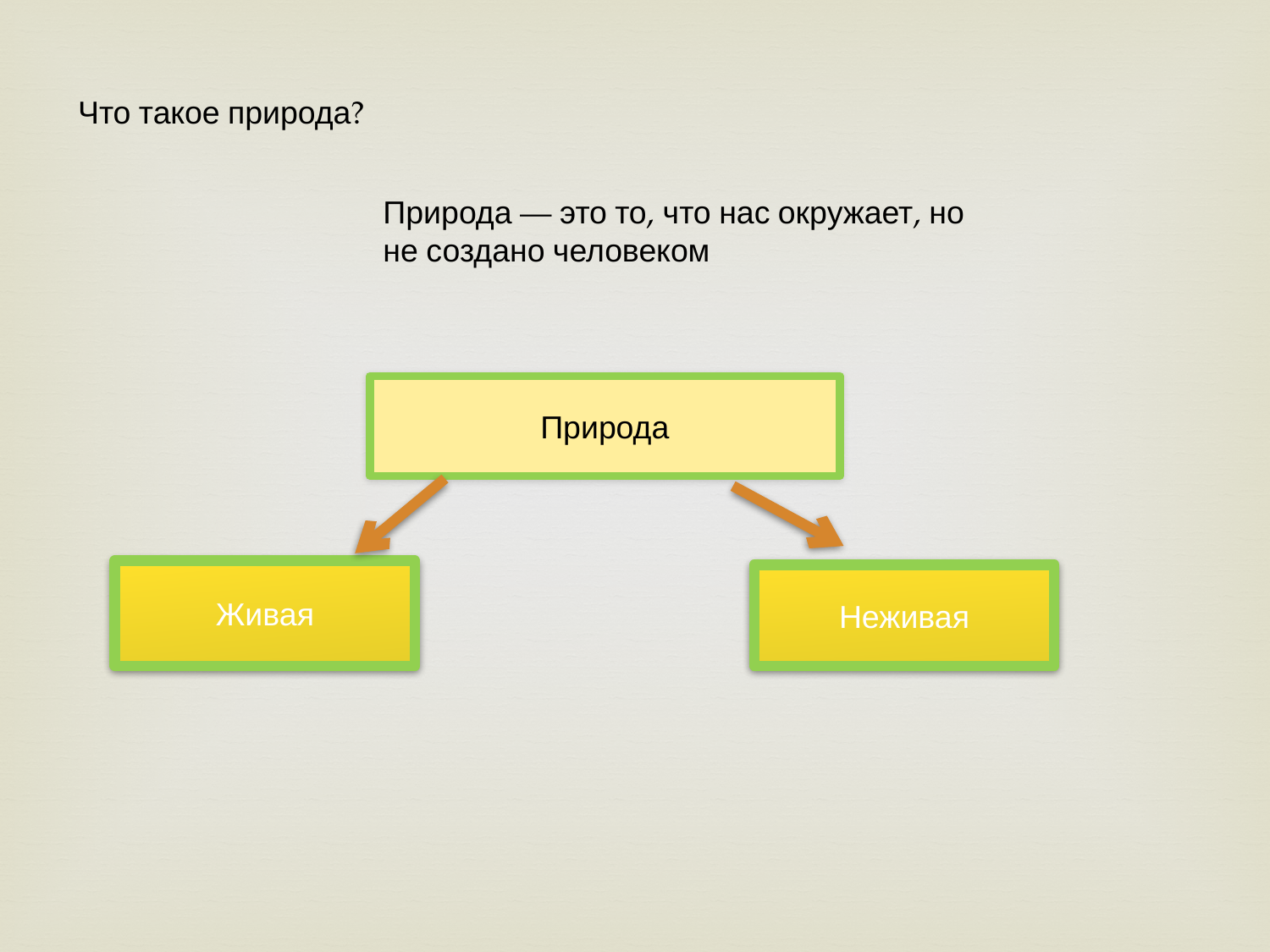

Что такое природа?
Природа — это то, что нас окружает, но не создано человеком
Природа
Живая
Неживая